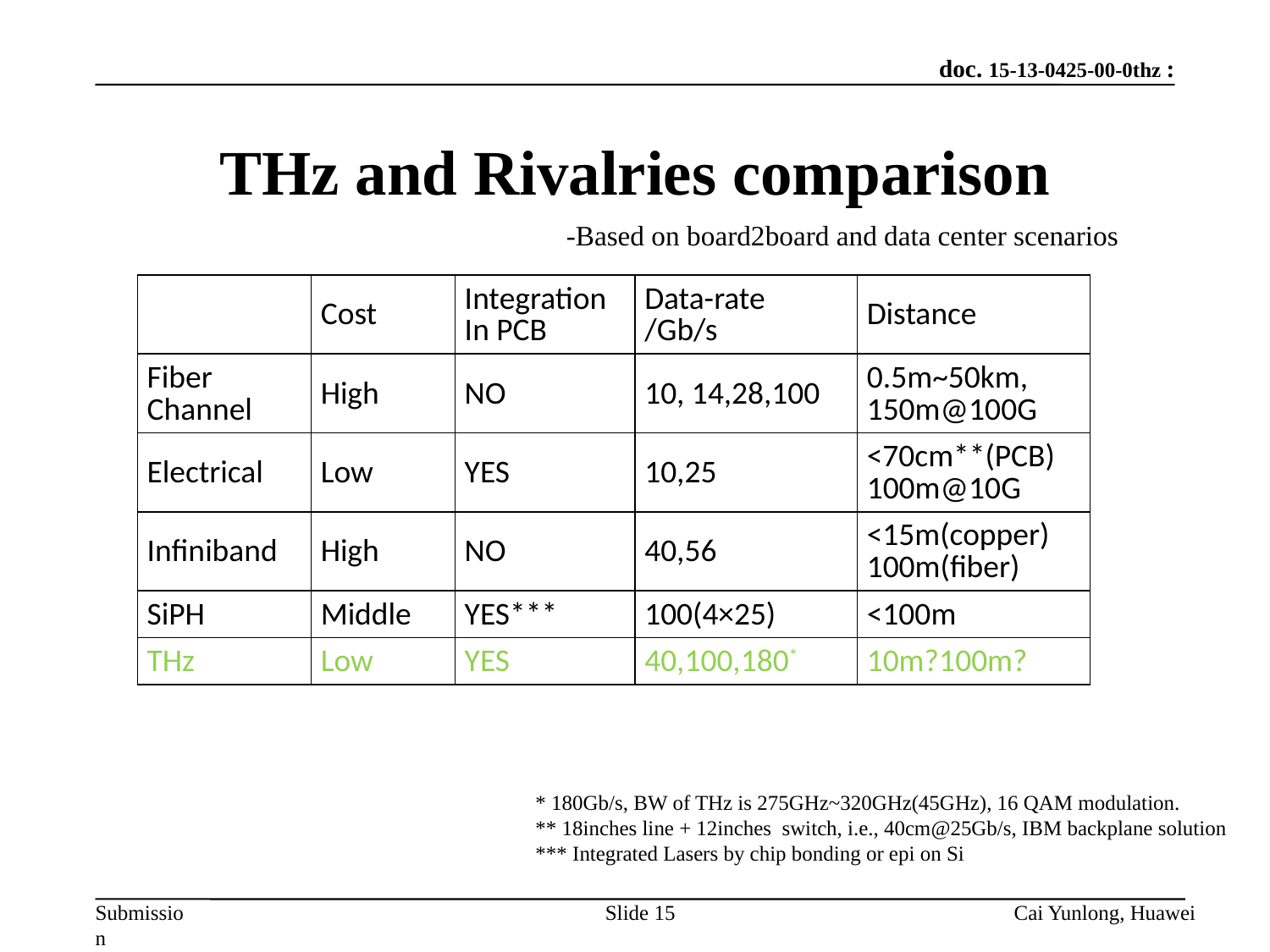

# THz and Rivalries comparison
-Based on board2board and data center scenarios
|  | Cost | Integration In PCB | Data-rate /Gb/s | Distance |
| --- | --- | --- | --- | --- |
| Fiber Channel | High | NO | 10, 14,28,100 | 0.5m~50km, 150m@100G |
| Electrical | Low | YES | 10,25 | <70cm\*\*(PCB) 100m@10G |
| Infiniband | High | NO | 40,56 | <15m(copper) 100m(fiber) |
| SiPH | Middle | YES\*\*\* | 100(4×25) | <100m |
| THz | Low | YES | 40,100,180\* | 10m?100m? |
* 180Gb/s, BW of THz is 275GHz~320GHz(45GHz), 16 QAM modulation.
** 18inches line + 12inches  switch, i.e., 40cm@25Gb/s, IBM backplane solution
*** Integrated Lasers by chip bonding or epi on Si
Slide 15
Cai Yunlong, Huawei